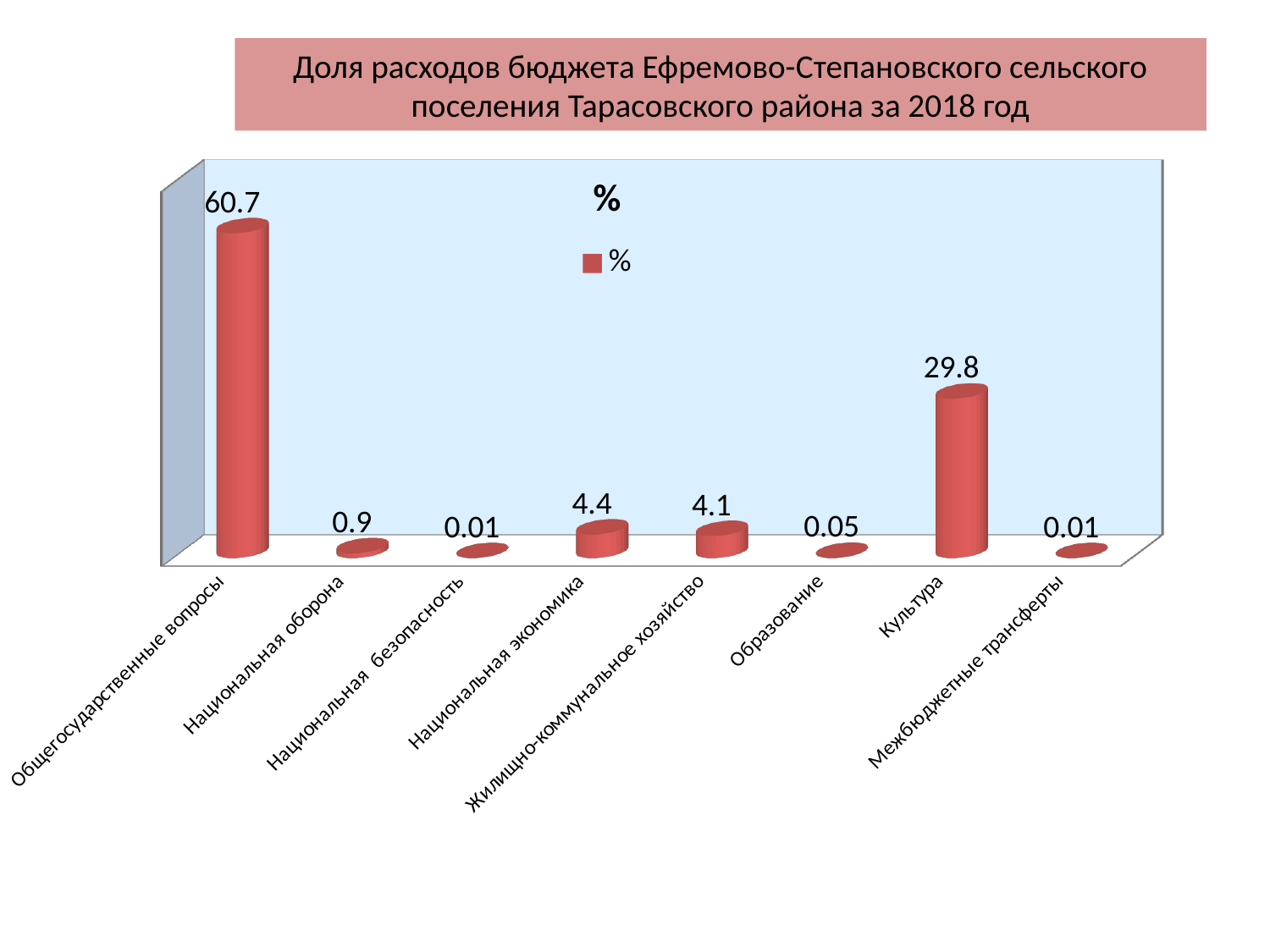

# Доля расходов бюджета Ефремово-Степановского сельского поселения Тарасовского района за 2018 год

[unsupported chart]